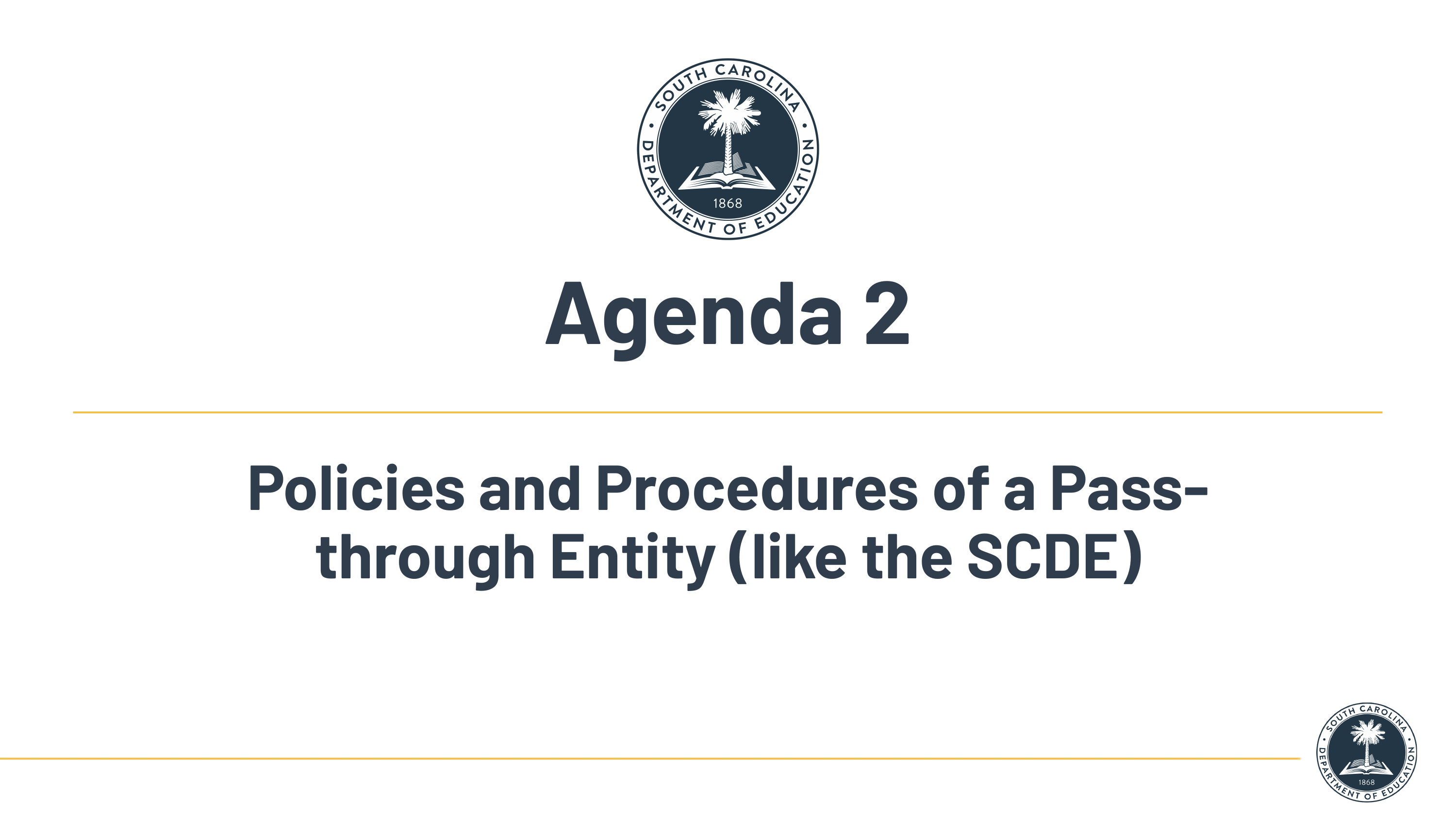

# Agenda 2
Policies and Procedures of a Pass-through Entity (like the SCDE)